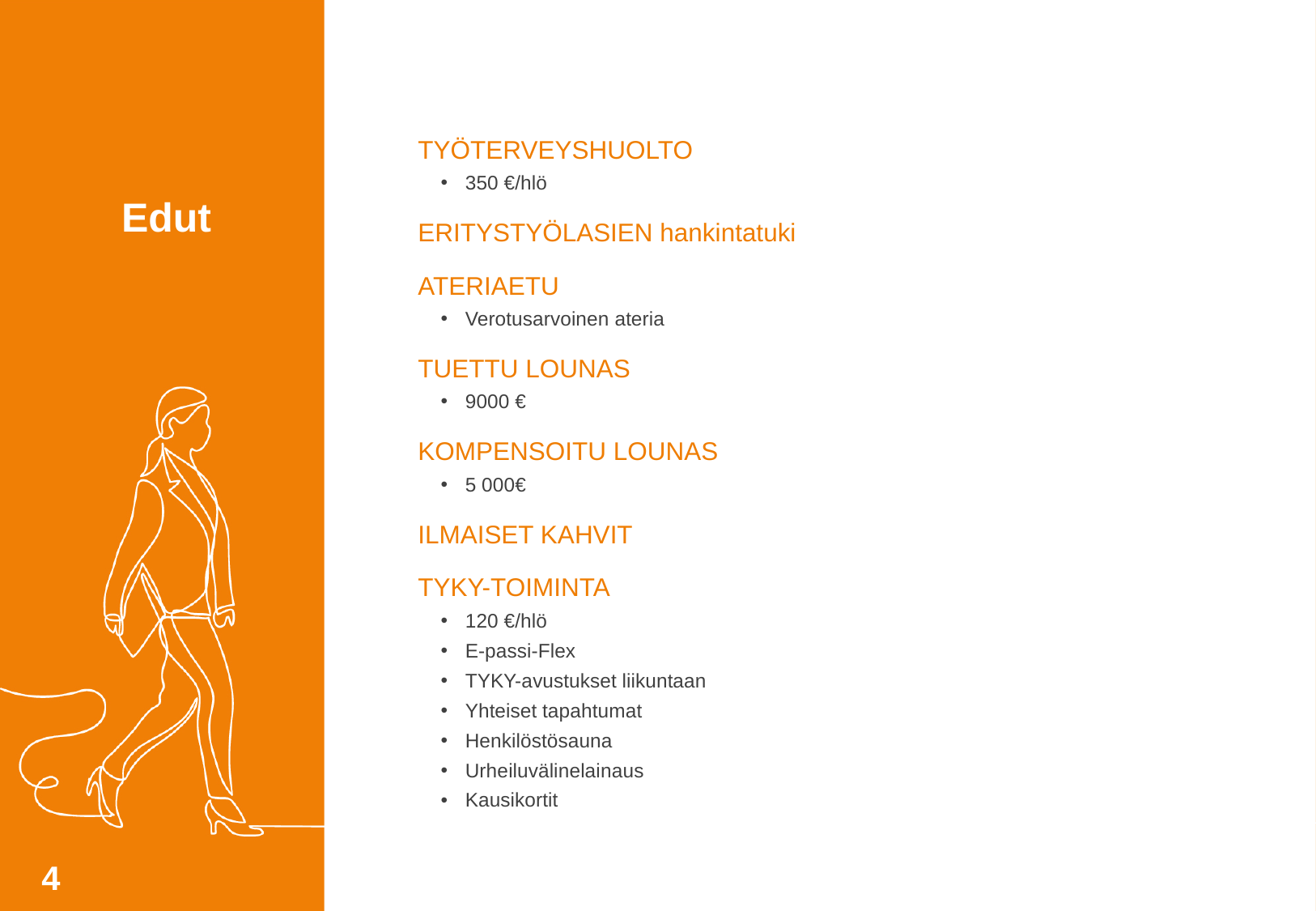

# Edut

TYÖTERVEYSHUOLTO
350 €/hlö
ERITYSTYÖLASIEN hankintatuki
ATERIAETU
Verotusarvoinen ateria
TUETTU LOUNAS
9000 €
KOMPENSOITU LOUNAS
5 000€
ILMAISET KAHVIT
TYKY-TOIMINTA
120 €/hlö
E-passi-Flex
TYKY-avustukset liikuntaan
Yhteiset tapahtumat
Henkilöstösauna
Urheiluvälinelainaus
Kausikortit